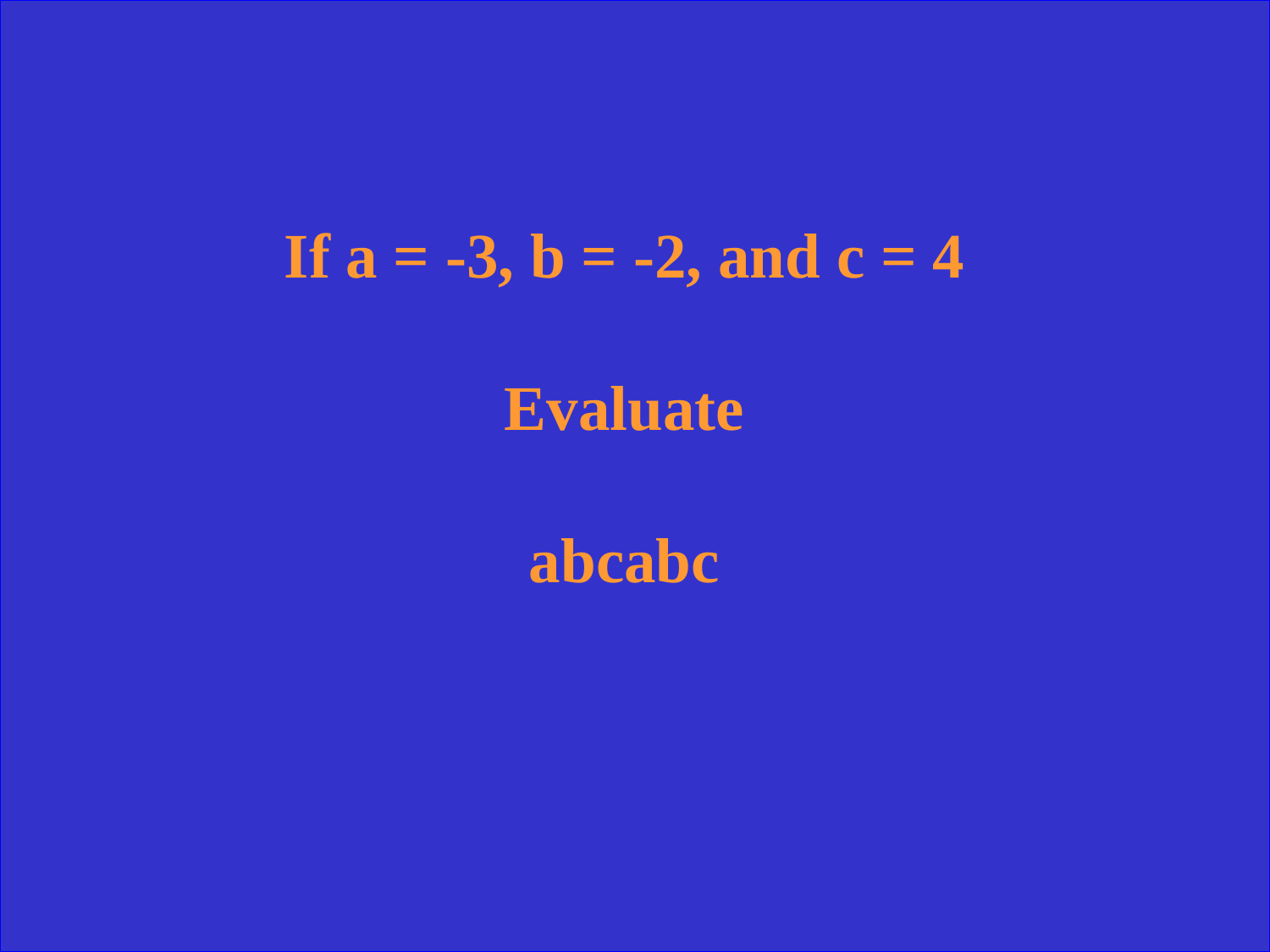

If a = -3, b = -2, and c = 4

Evaluate

abcabc